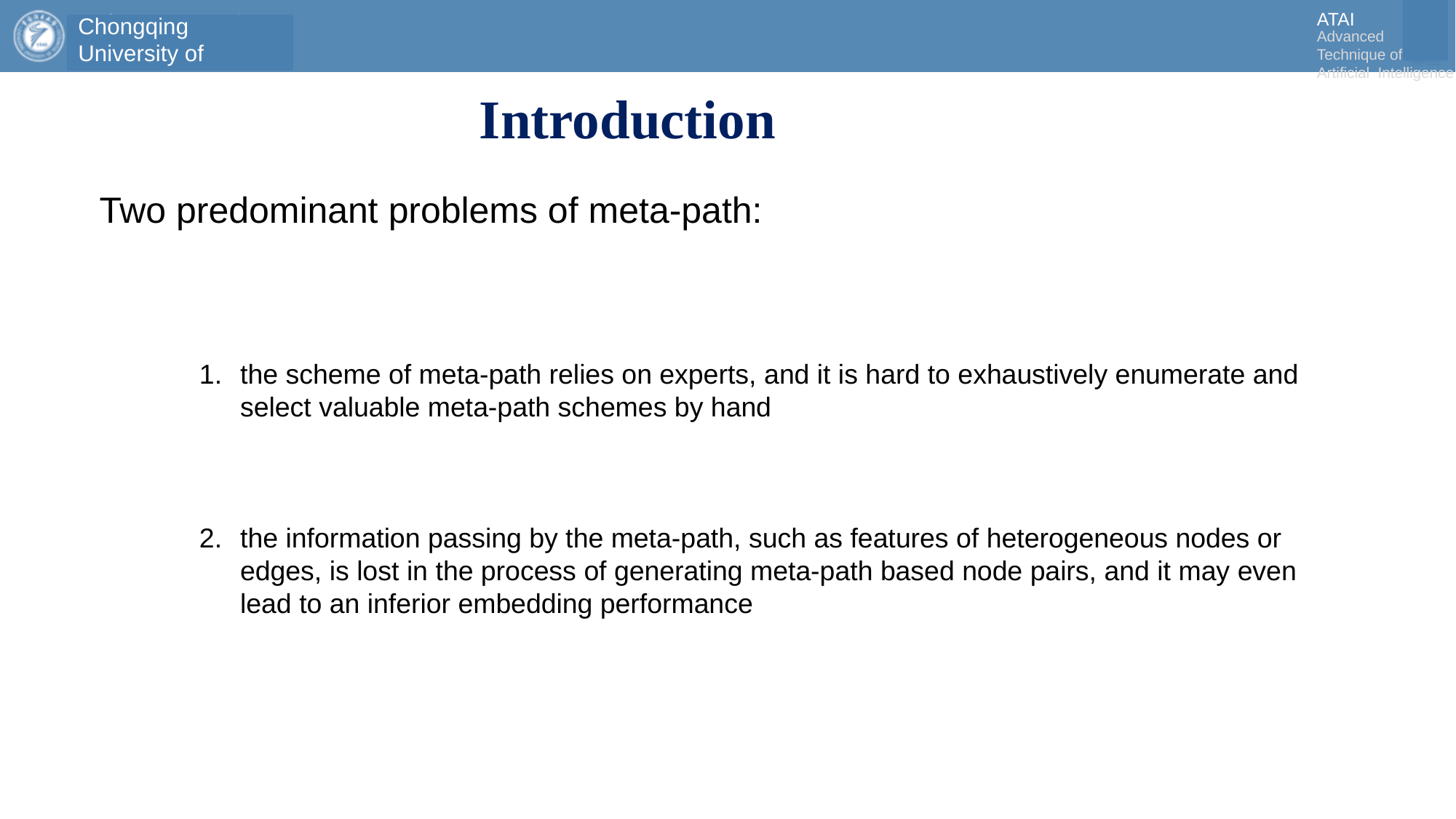

Introduction
Two predominant problems of meta-path:
the scheme of meta-path relies on experts, and it is hard to exhaustively enumerate and select valuable meta-path schemes by hand

the information passing by the meta-path, such as features of heterogeneous nodes or edges, is lost in the process of generating meta-path based node pairs, and it may even lead to an inferior embedding performance